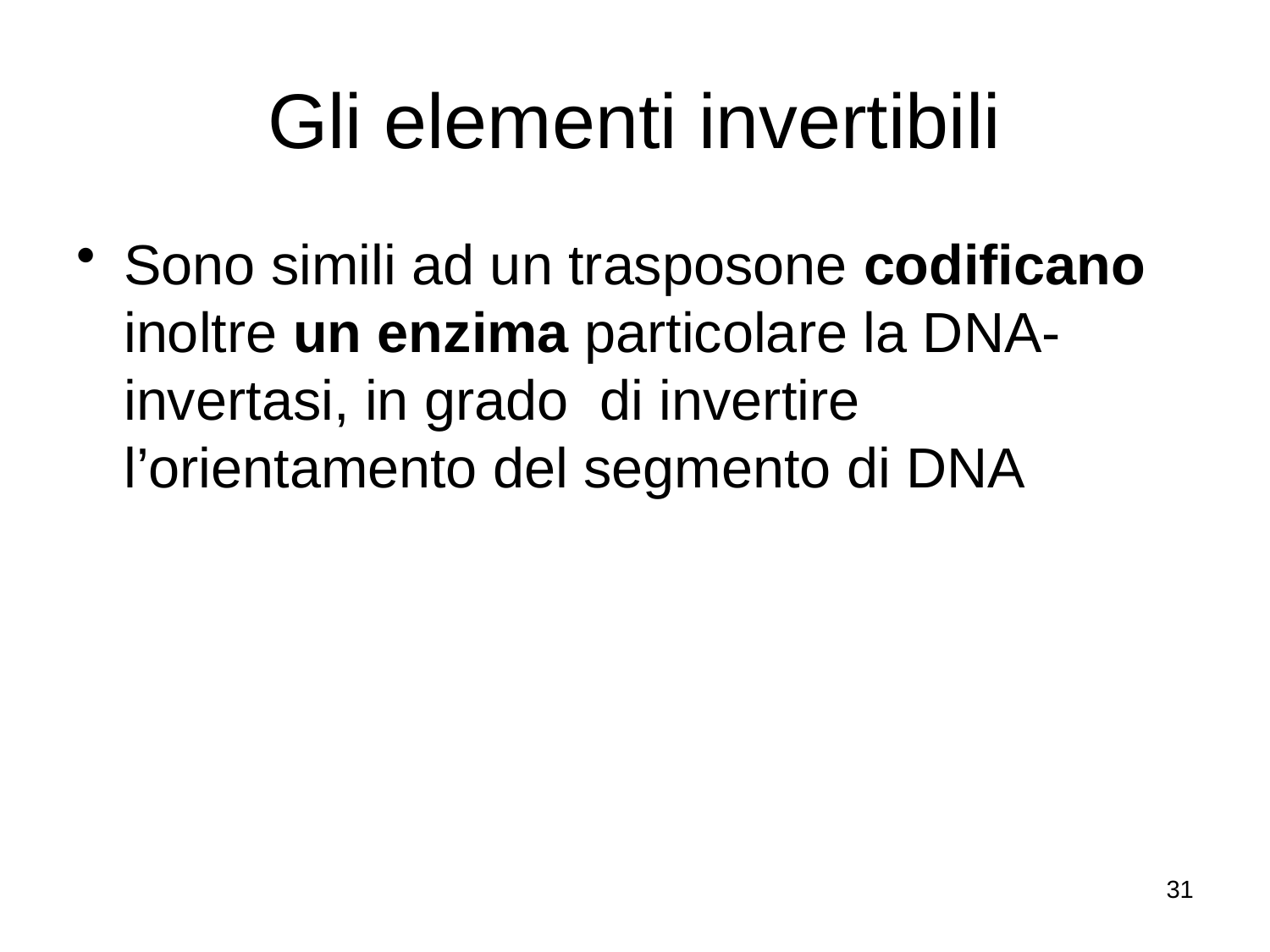

# Gli elementi invertibili
Sono simili ad un trasposone codificano inoltre un enzima particolare la DNA-invertasi, in grado  di invertire l’orientamento del segmento di DNA
31